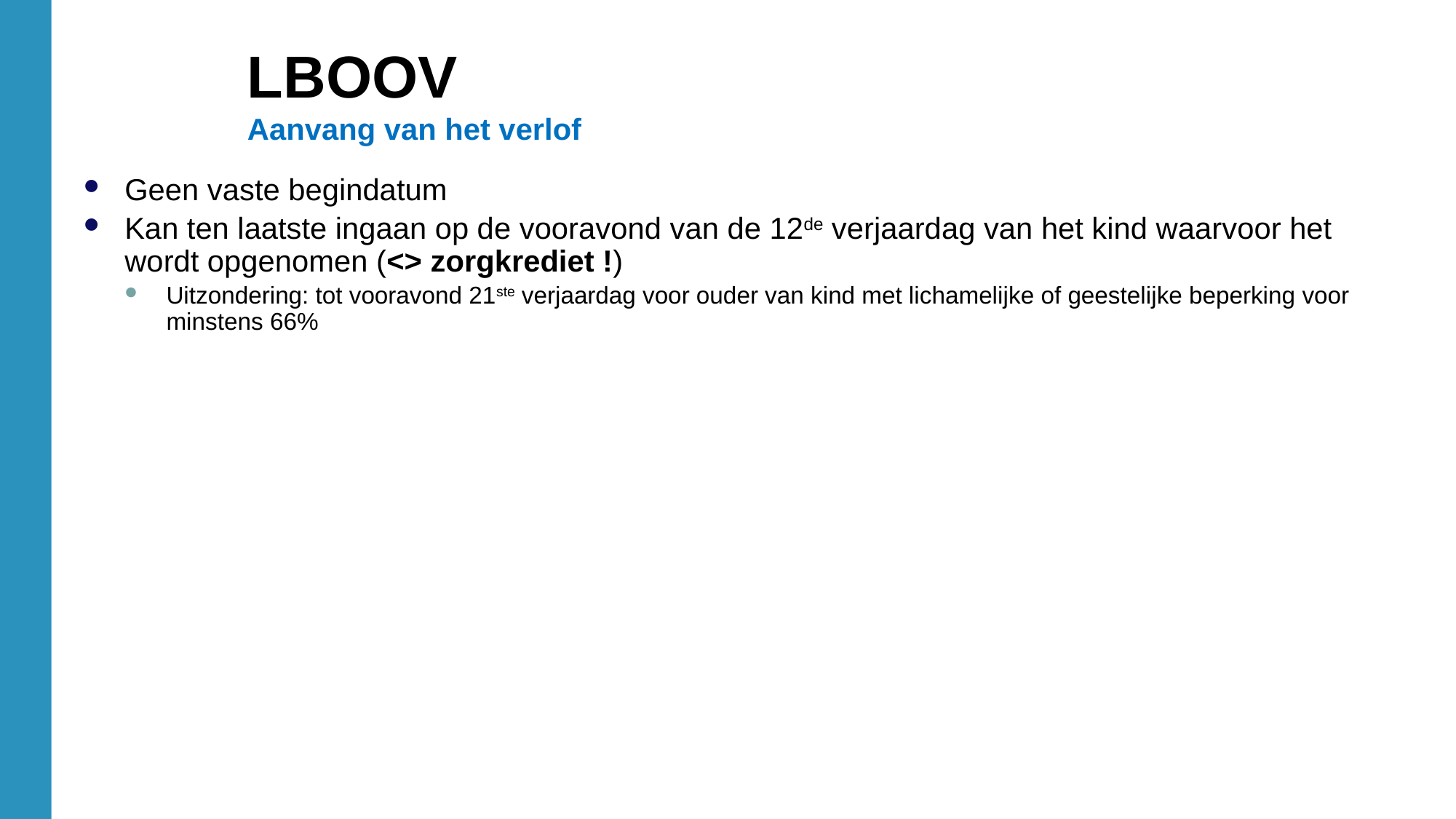

Geen vaste begindatum
Kan ten laatste ingaan op de vooravond van de 12de verjaardag van het kind waarvoor het wordt opgenomen (<> zorgkrediet !)
Uitzondering: tot vooravond 21ste verjaardag voor ouder van kind met lichamelijke of geestelijke beperking voor minstens 66%

LBOOV
Aanvang van het verlof